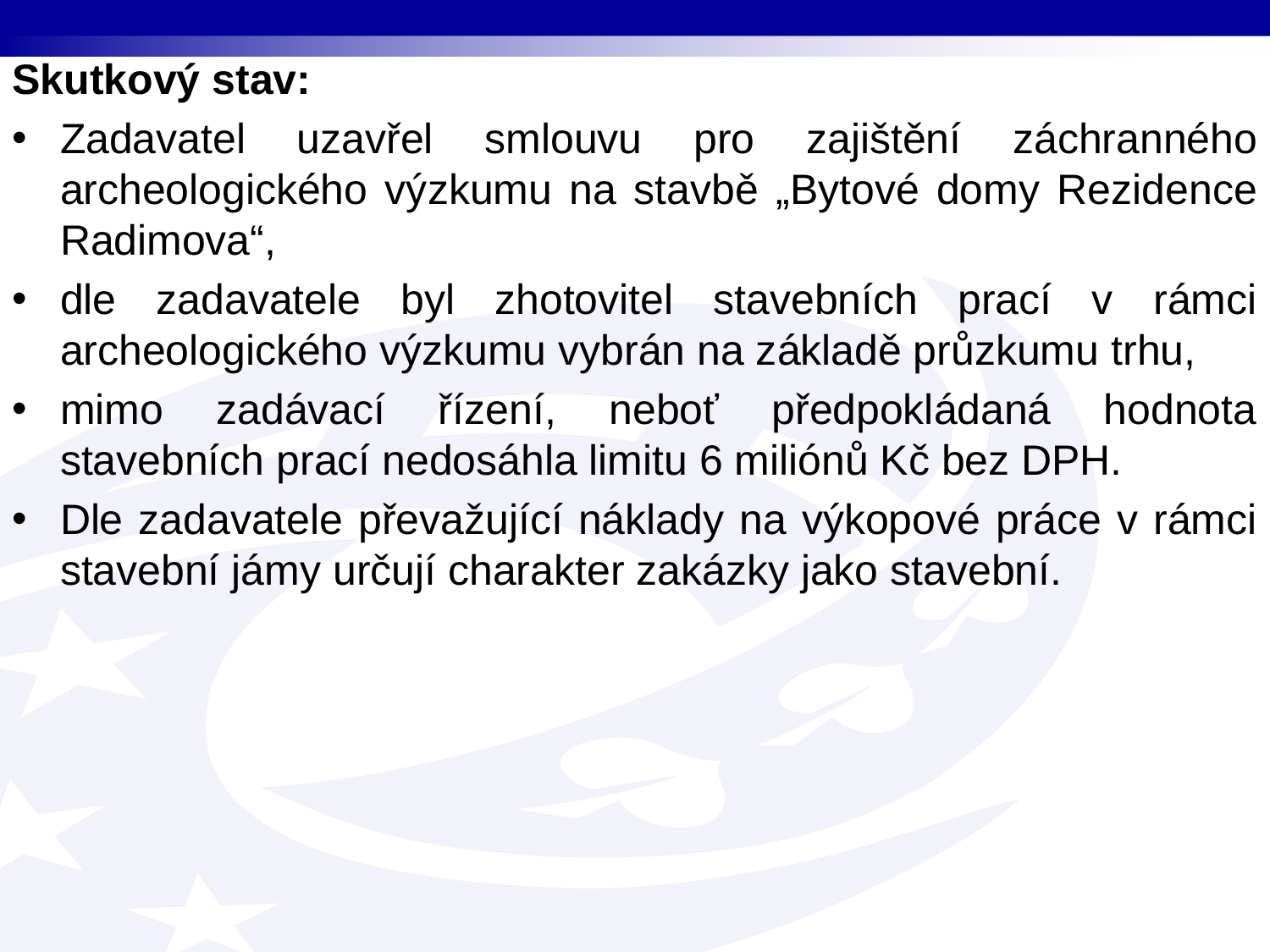

Skutkový stav:
Zadavatel uzavřel smlouvu pro zajištění záchranného archeologického výzkumu na stavbě „Bytové domy Rezidence Radimova“,
dle zadavatele byl zhotovitel stavebních prací v rámci archeologického výzkumu vybrán na základě průzkumu trhu,
mimo zadávací řízení, neboť předpokládaná hodnota stavebních prací nedosáhla limitu 6 miliónů Kč bez DPH.
Dle zadavatele převažující náklady na výkopové práce v rámci stavební jámy určují charakter zakázky jako stavební.